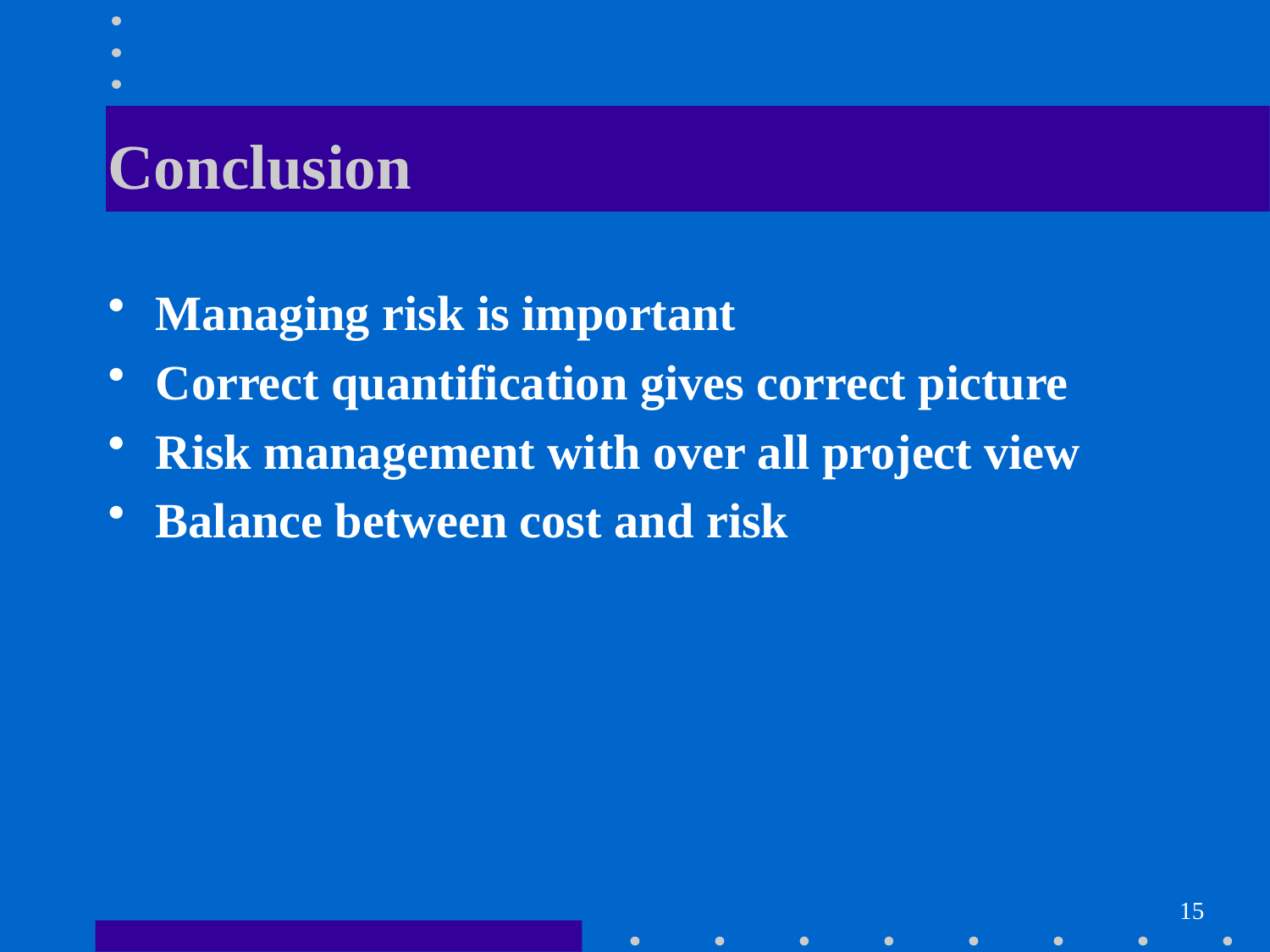

# Conclusion
Managing risk is important
Correct quantification gives correct picture
Risk management with over all project view
Balance between cost and risk